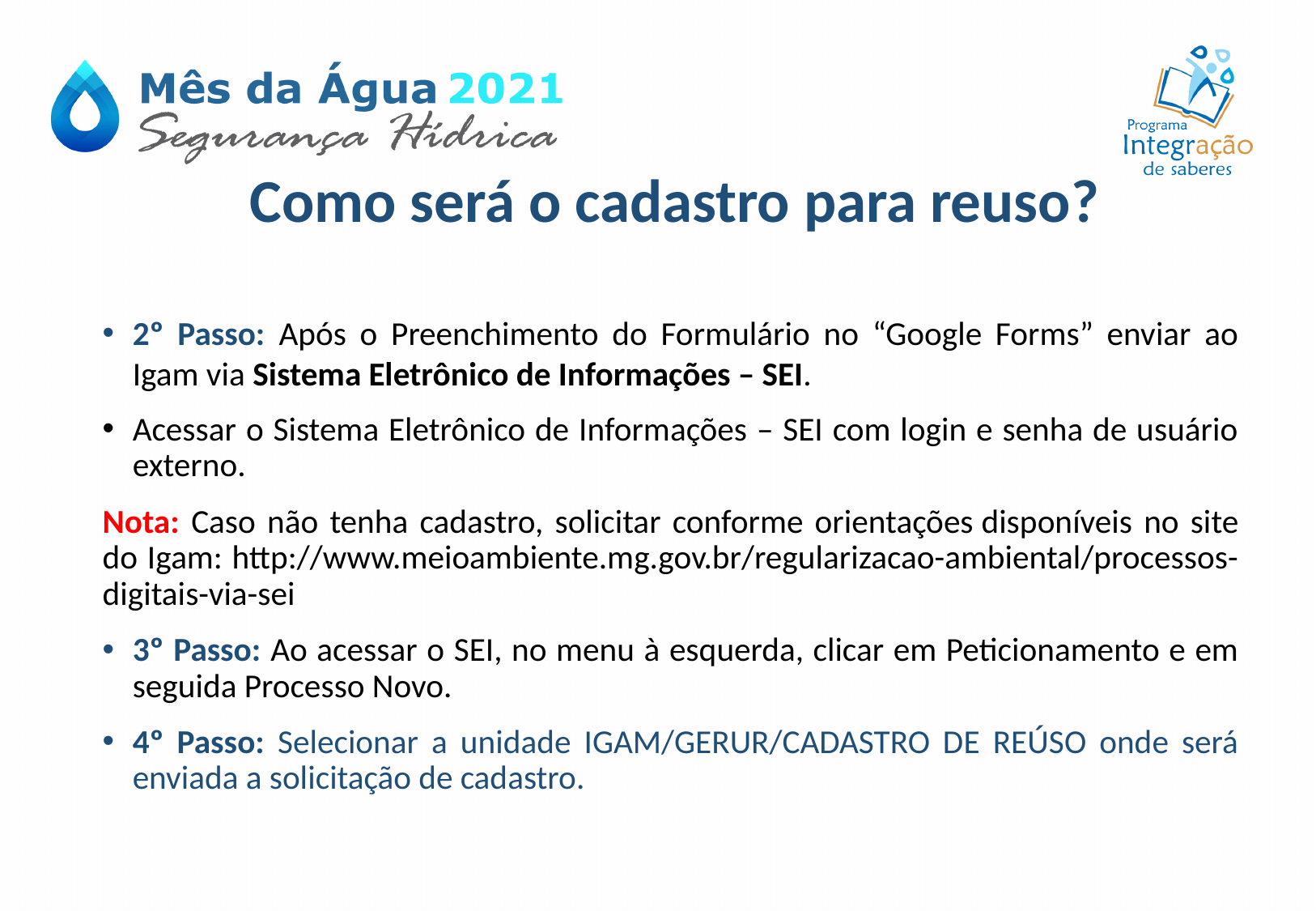

# Como será o cadastro para reuso?
2º Passo: Após o Preenchimento do Formulário no “Google Forms” enviar ao Igam via Sistema Eletrônico de Informações – SEI.
Acessar o Sistema Eletrônico de Informações – SEI com login e senha de usuário externo.
Nota: Caso não tenha cadastro, solicitar conforme orientações disponíveis no site do Igam: http://www.meioambiente.mg.gov.br/regularizacao-ambiental/processos-digitais-via-sei
3º Passo: Ao acessar o SEI, no menu à esquerda, clicar em Peticionamento e em seguida Processo Novo.
4º Passo: Selecionar a unidade IGAM/GERUR/CADASTRO DE REÚSO onde será enviada a solicitação de cadastro.